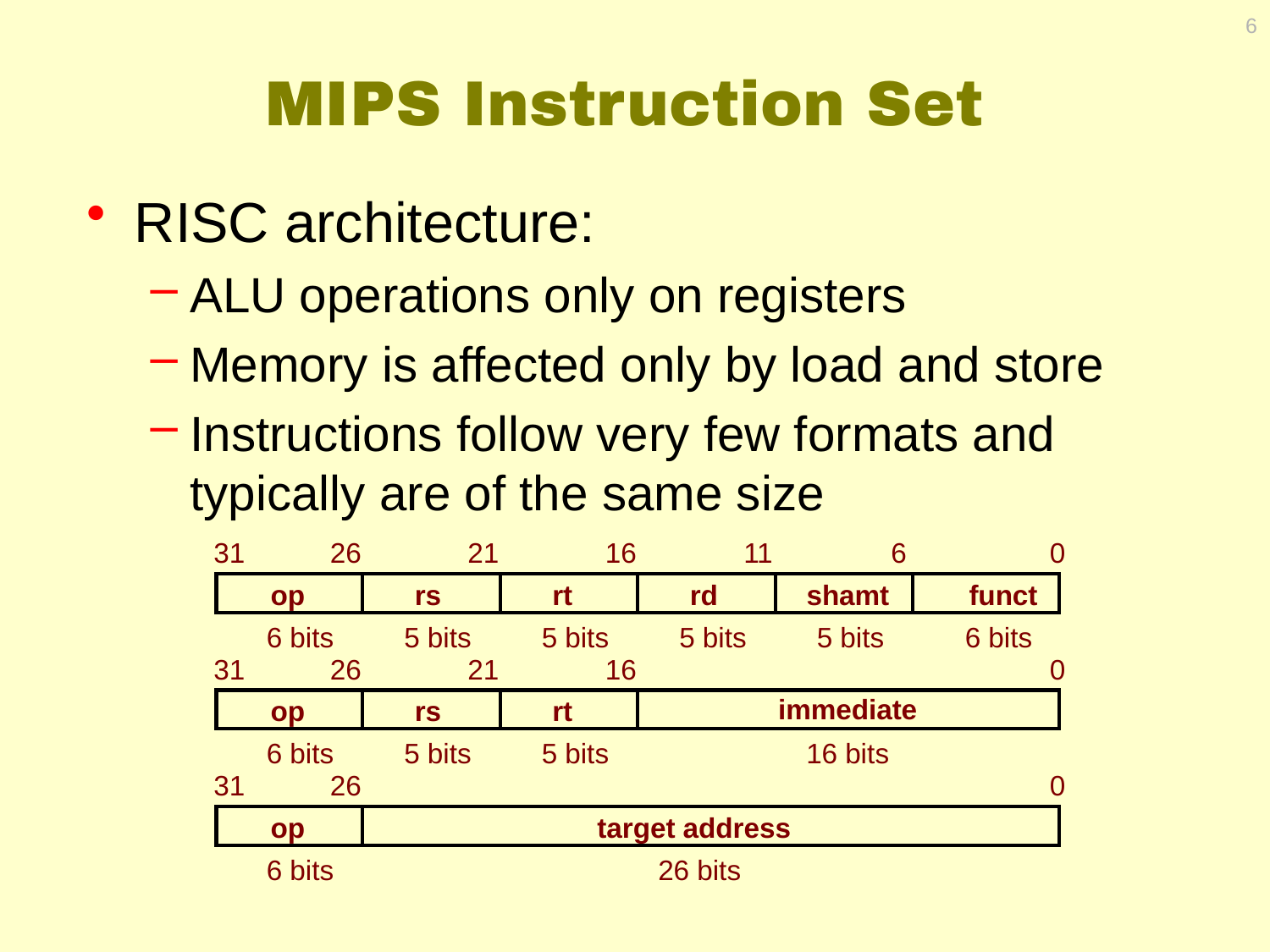

6
# MIPS Instruction Set
RISC architecture:
ALU operations only on registers
Memory is affected only by load and store
Instructions follow very few formats and typically are of the same size
31
26
21
16
11
6
0
op

rs

rt

rd

shamt

funct

6 bits
5 bits
5 bits
5 bits
5 bits
6 bits
31
26
21
16
0
immediate
op

rs

rt

6 bits
5 bits
5 bits
16 bits
31
26
0
op

target address

6 bits
26 bits